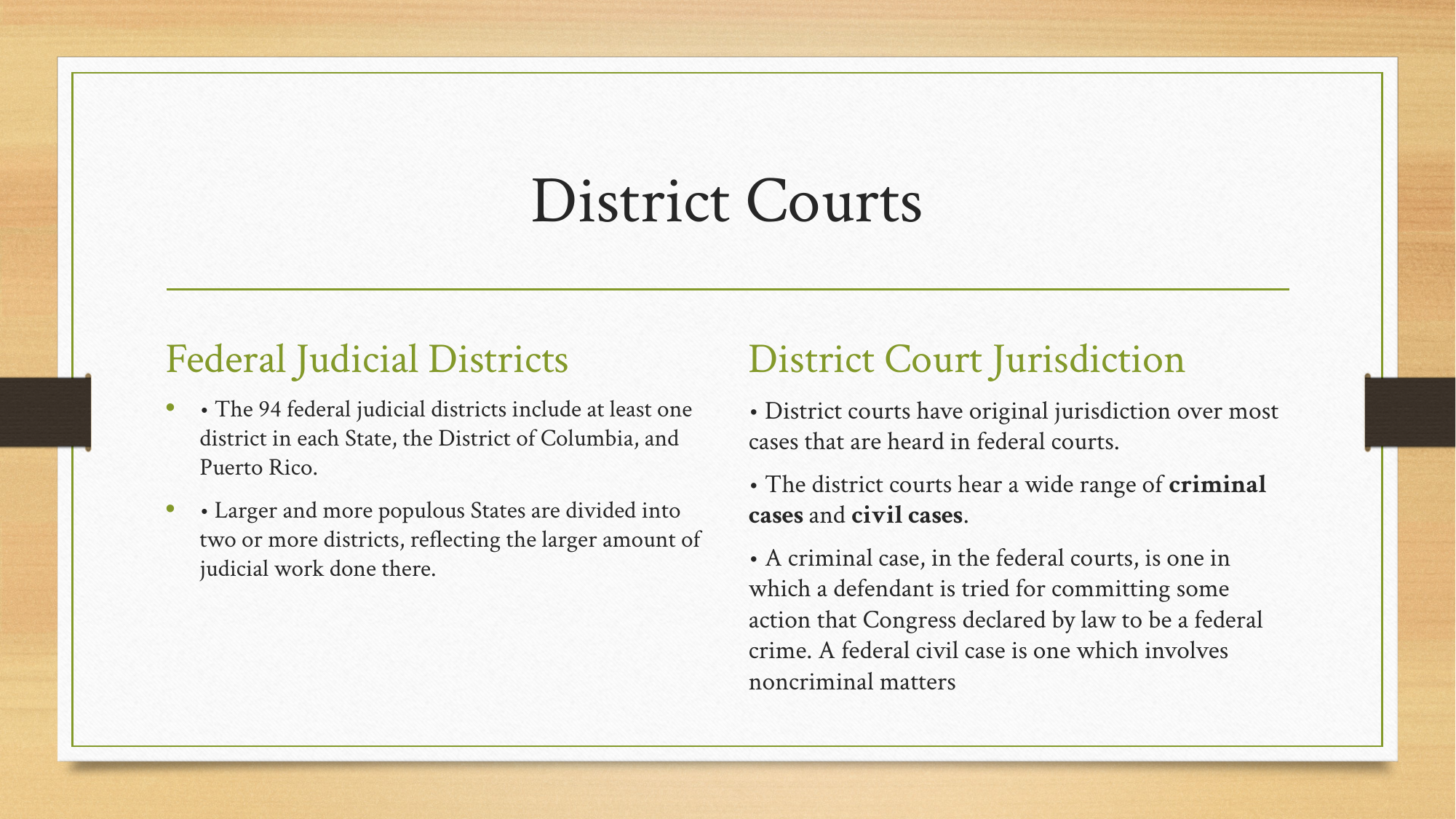

# District Courts
Federal Judicial Districts
District Court Jurisdiction
• The 94 federal judicial districts include at least one district in each State, the District of Columbia, and Puerto Rico.
• Larger and more populous States are divided into two or more districts, reflecting the larger amount of judicial work done there.

• District courts have original jurisdiction over most cases that are heard in federal courts.
• The district courts hear a wide range of criminal cases and civil cases.
• A criminal case, in the federal courts, is one in which a defendant is tried for committing some action that Congress declared by law to be a federal crime. A federal civil case is one which involves noncriminal matters